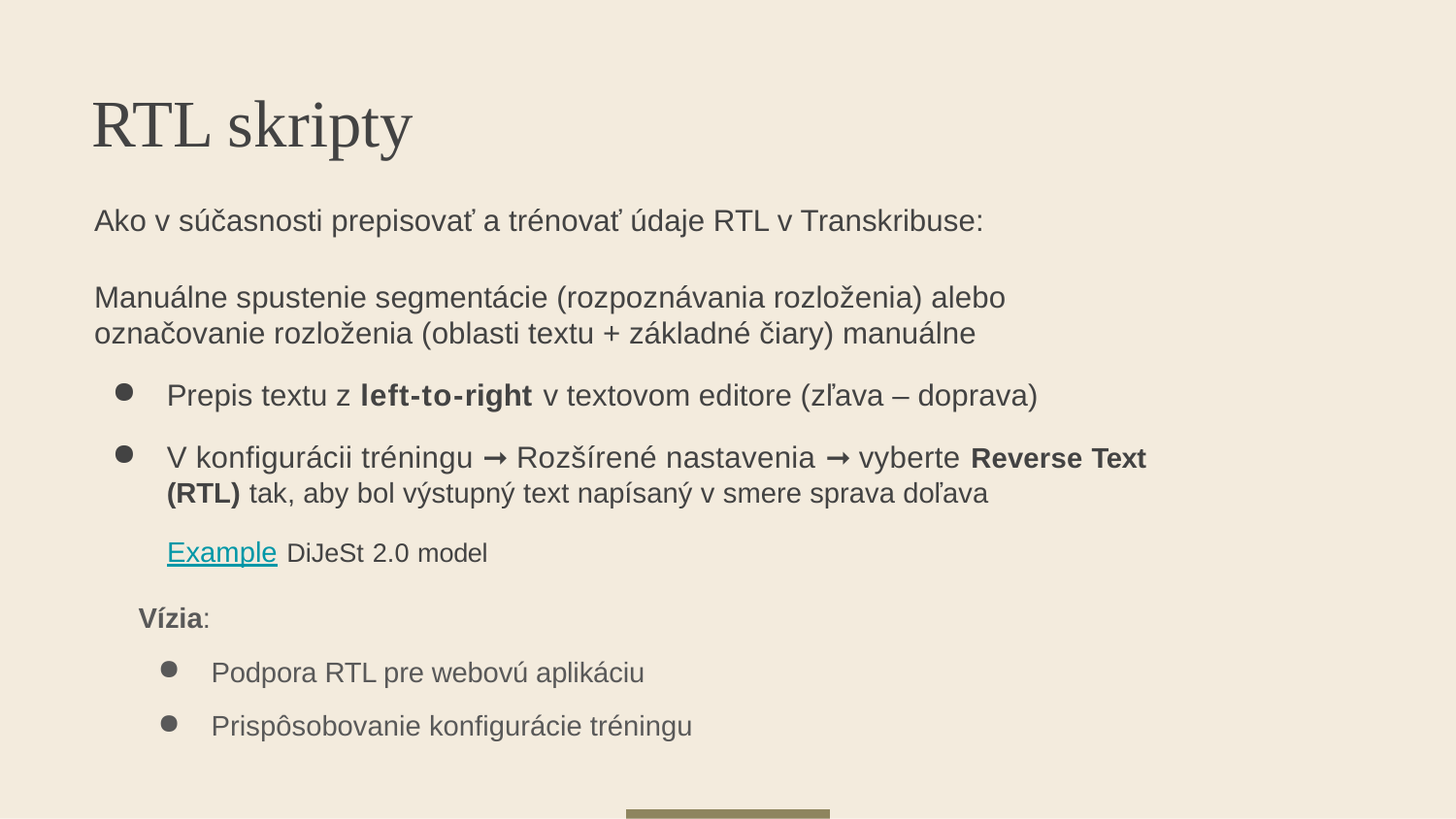

# RTL skripty
Ako v súčasnosti prepisovať a trénovať údaje RTL v Transkribuse:

Manuálne spustenie segmentácie (rozpoznávania rozloženia) alebo označovanie rozloženia (oblasti textu + základné čiary) manuálne
Prepis textu z left-to-right v textovom editore (zľava – doprava)
V konfigurácii tréningu ➞ Rozšírené nastavenia ➞ vyberte Reverse Text (RTL) tak, aby bol výstupný text napísaný v smere sprava doľava
Example DiJeSt 2.0 model

Vízia:
Podpora RTL pre webovú aplikáciu
Prispôsobovanie konfigurácie tréningu